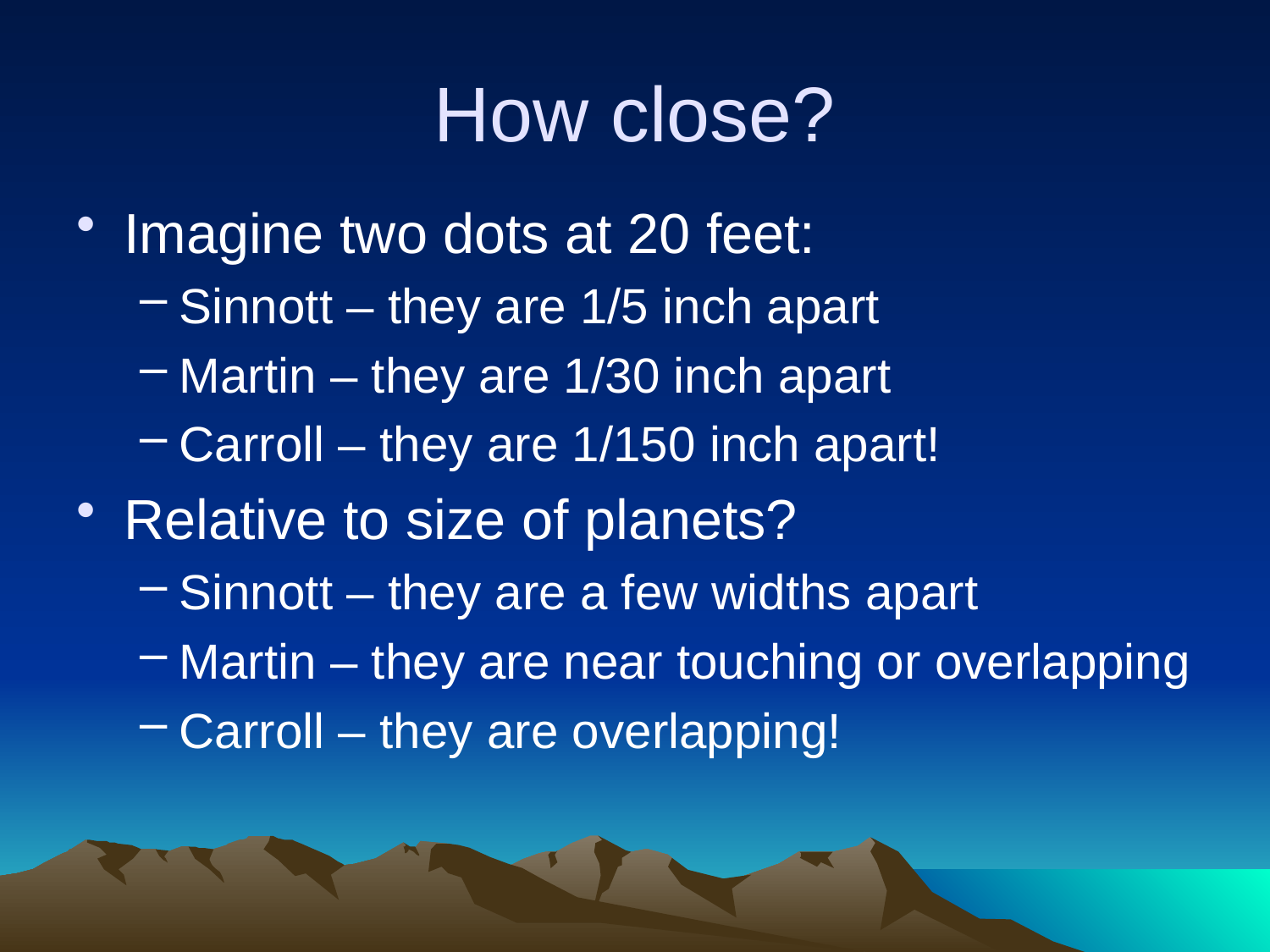

# How close?
Imagine two dots at 20 feet:
Sinnott – they are 1/5 inch apart
Martin – they are 1/30 inch apart
Carroll – they are 1/150 inch apart!
Relative to size of planets?
Sinnott – they are a few widths apart
Martin – they are near touching or overlapping
Carroll – they are overlapping!